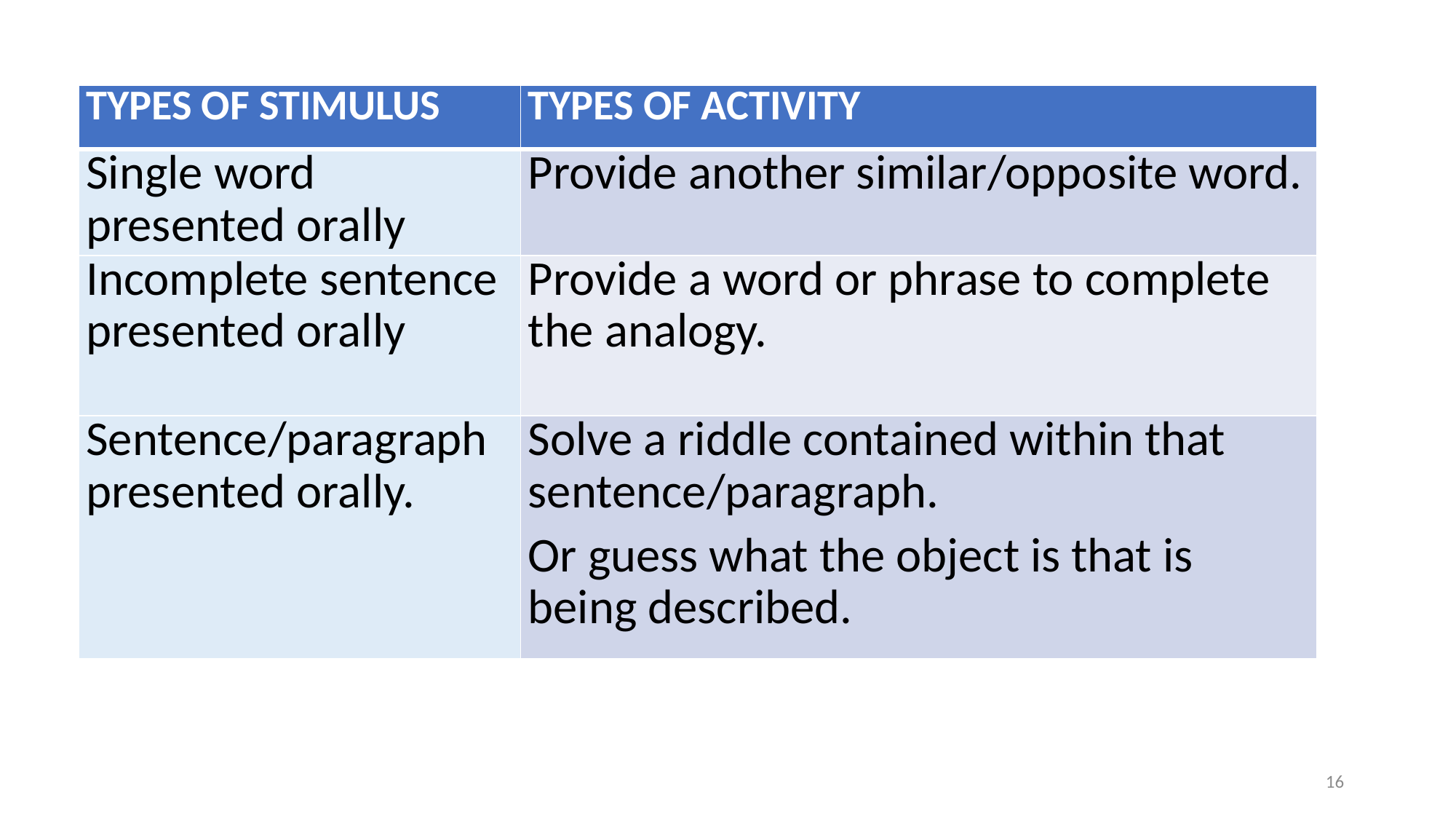

| TYPES OF STIMULUS | TYPES OF ACTIVITY |
| --- | --- |
| Single word presented orally | Provide another similar/opposite word. |
| Incomplete sentence presented orally | Provide a word or phrase to complete the analogy. |
| Sentence/paragraph presented orally. | Solve a riddle contained within that sentence/paragraph. Or guess what the object is that is being described. |
16